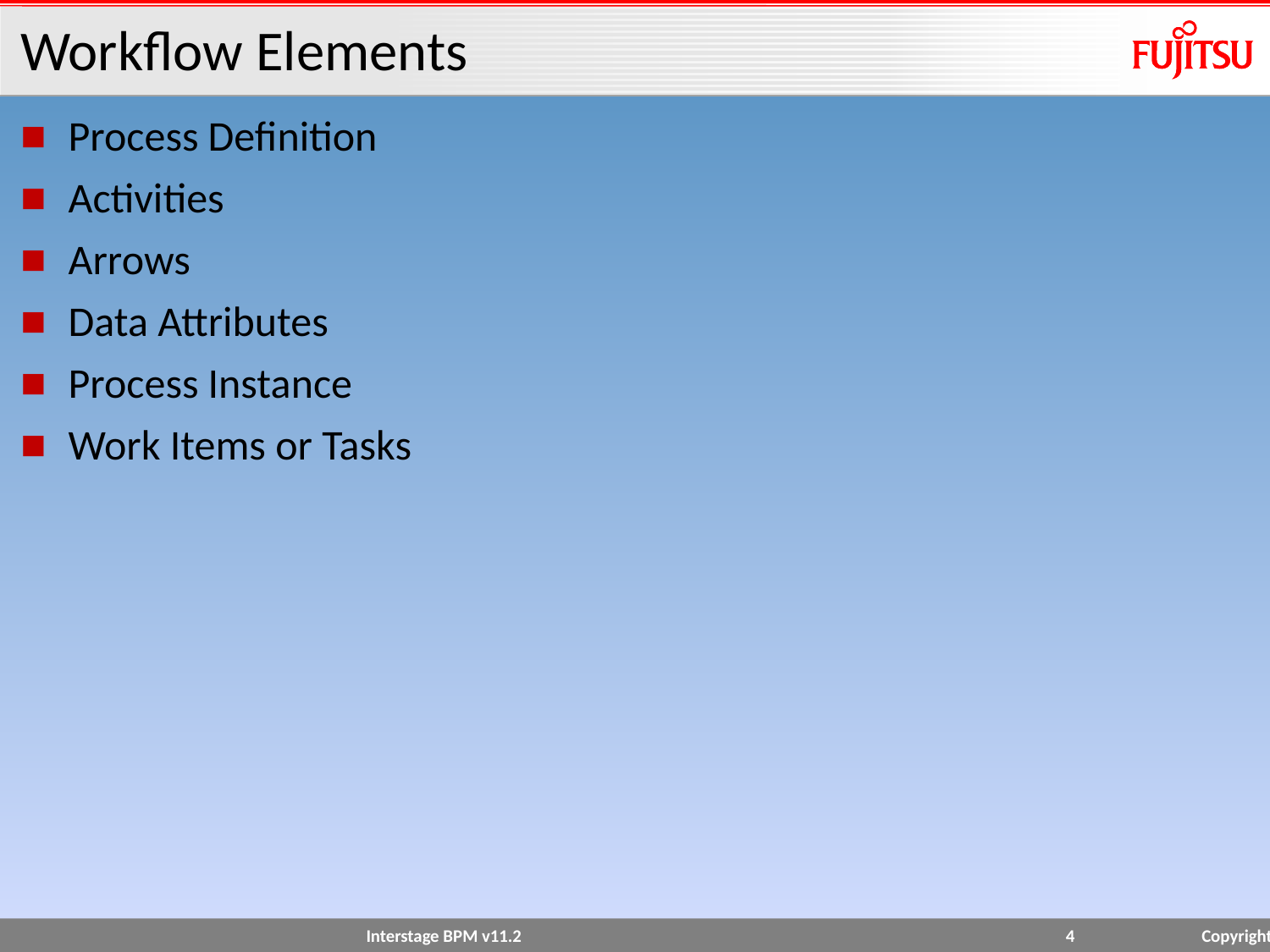

# Workflow Elements
Process Definition
Activities
Arrows
Data Attributes
Process Instance
Work Items or Tasks